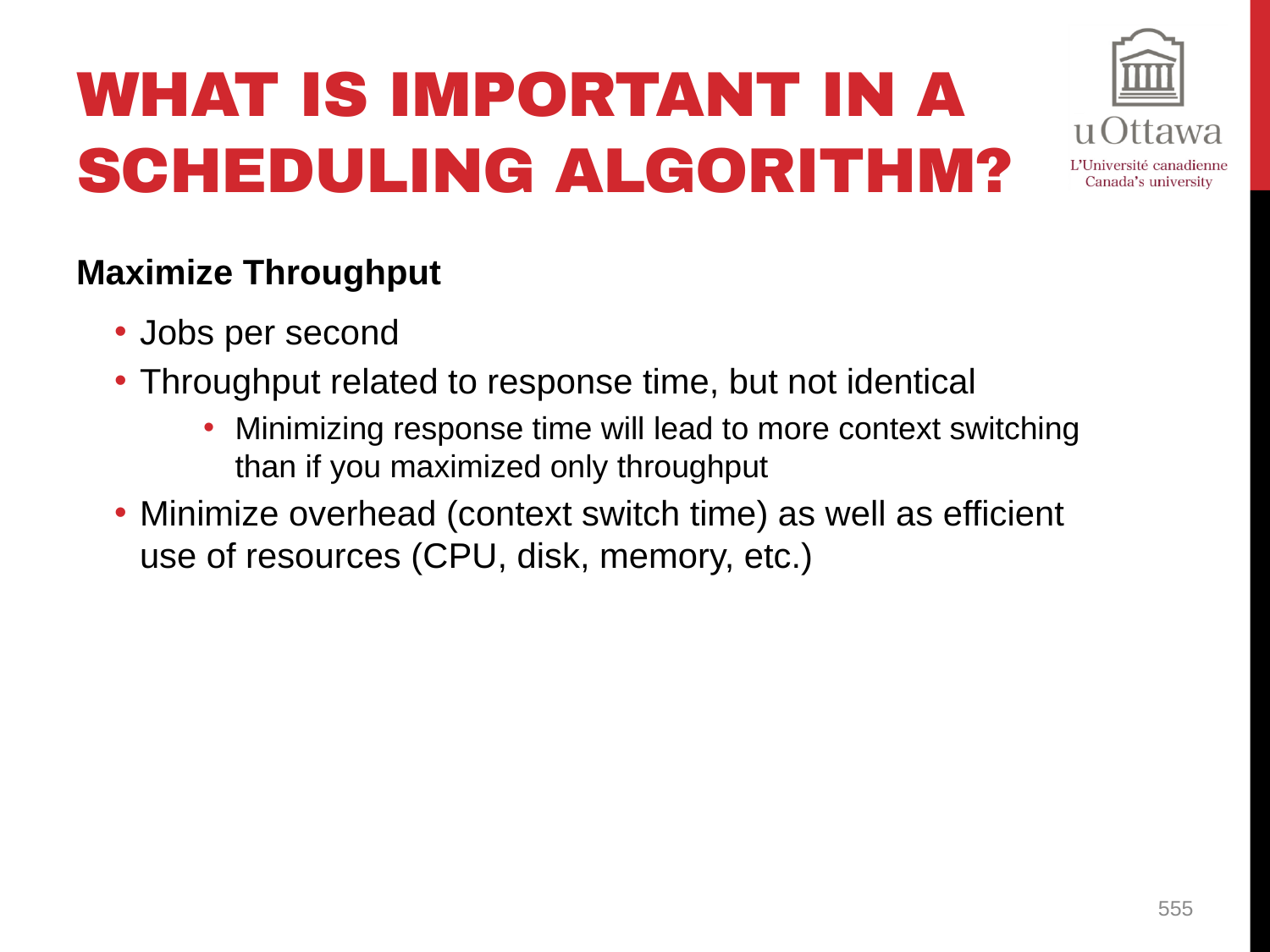

# What is Important in a Scheduling Algorithm?
Maximize Throughput
Jobs per second
Throughput related to response time, but not identical
Minimizing response time will lead to more context switching than if you maximized only throughput
Minimize overhead (context switch time) as well as efficient use of resources (CPU, disk, memory, etc.)
555